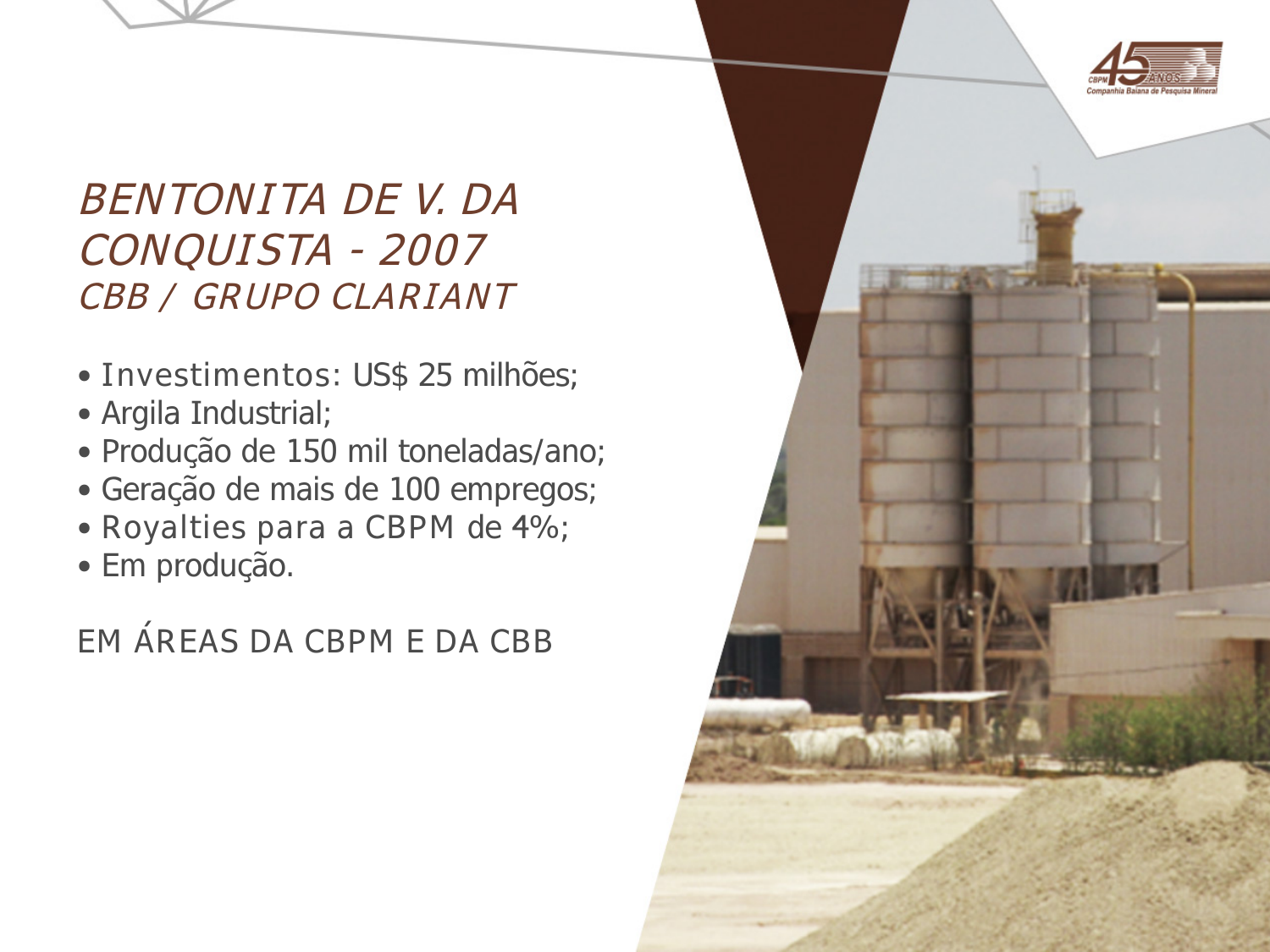

BENTONITA DE V. DA
CONQUISTA - 2007
CBB / GRUPO CLARIANT

• Investimentos: US$ 25 milhões;
• Argila Industrial;
• Produção de 150 mil toneladas/ano;
• Geração de mais de 100 empregos;
• Royalties para a CBPM de 4%;
• Em produção.

EM ÁREAS DA CBPM E DA CBB